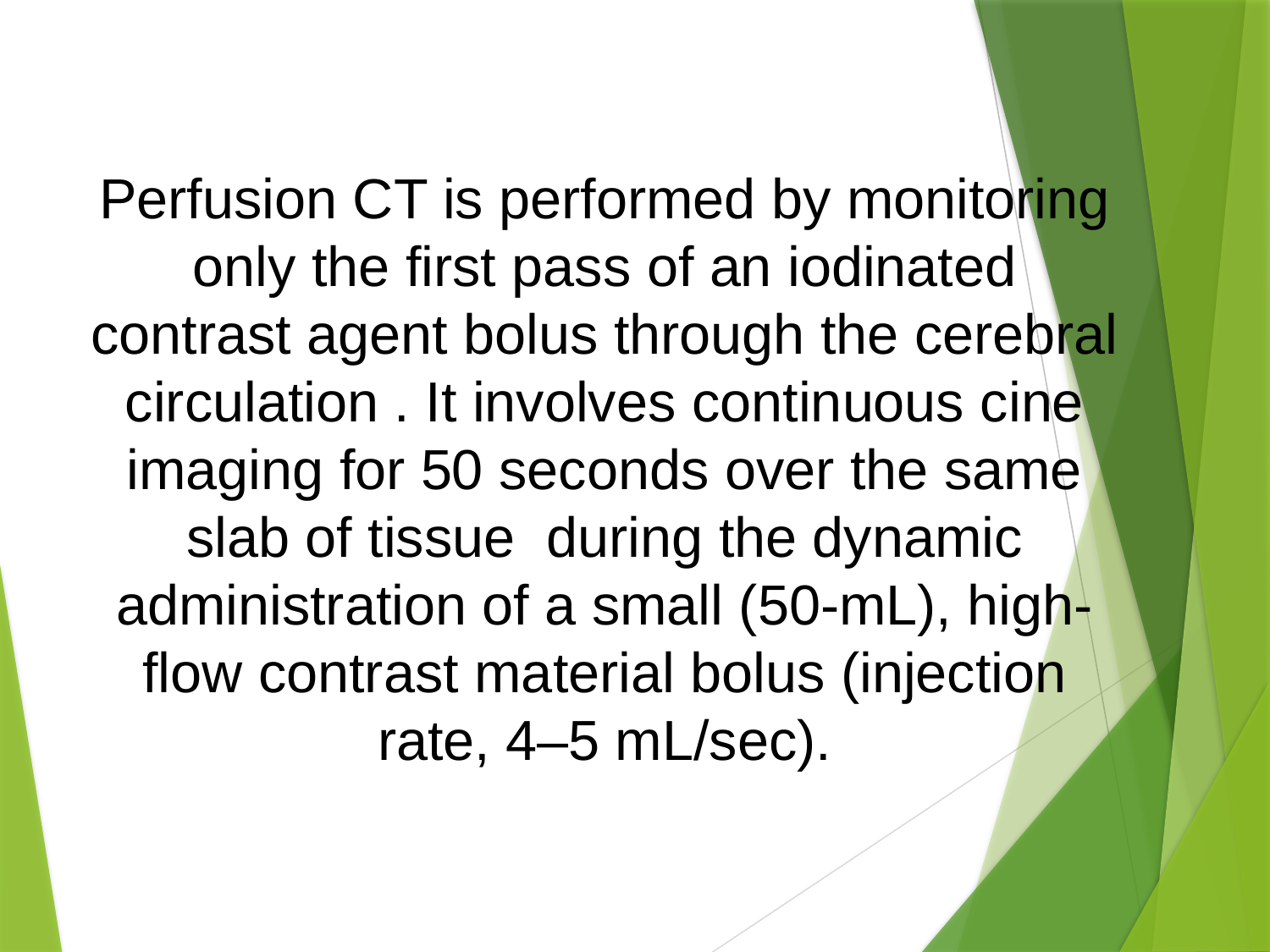

Perfusion CT is performed by monitoring only the first pass of an iodinated contrast agent bolus through the cerebral circulation . It involves continuous cine imaging for 50 seconds over the same slab of tissue  during the dynamic administration of a small (50-mL), high-flow contrast material bolus (injection rate, 4–5 mL/sec).